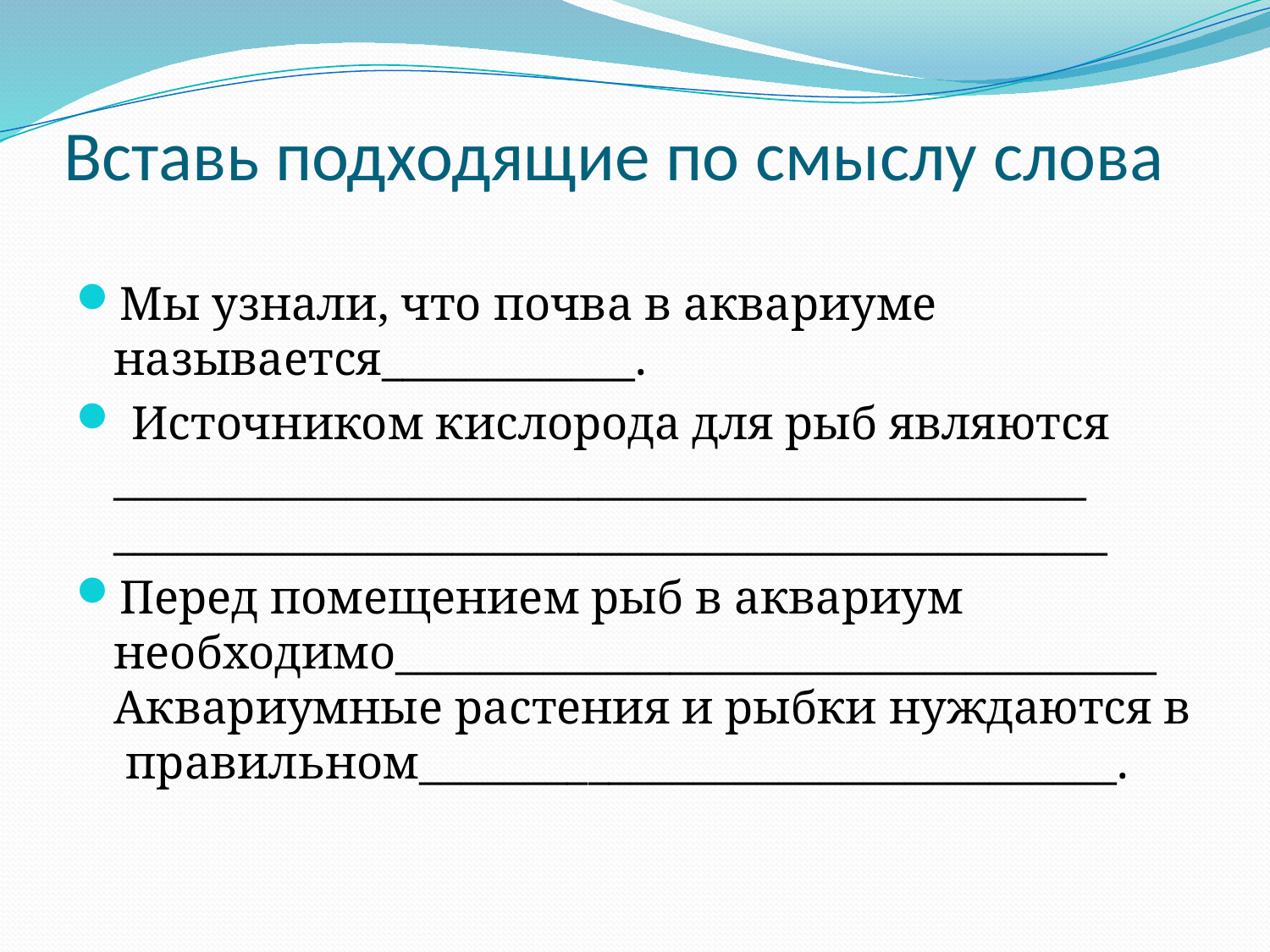

# Вставь подходящие по смыслу слова
Мы узнали, что почва в аквариуме называется____________.
 Источником кислорода для рыб являются ______________________________________________
_______________________________________________
Перед помещением рыб в аквариум необходимо____________________________________ Аквариумные растения и рыбки нуждаются в  правильном_________________________________.